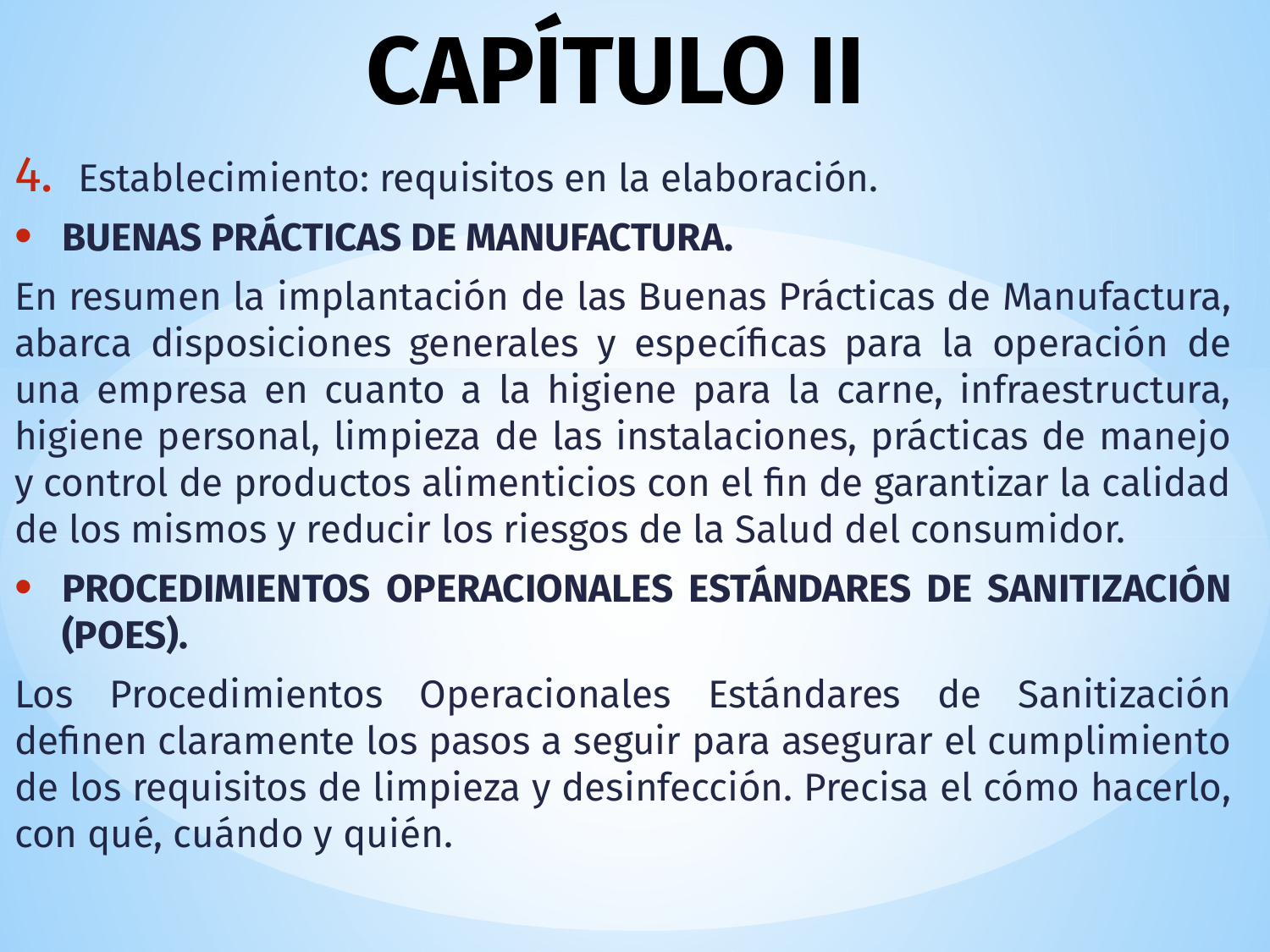

# CAPÍTULO II
Establecimiento: requisitos en la elaboración.
BUENAS PRÁCTICAS DE MANUFACTURA.
En resumen la implantación de las Buenas Prácticas de Manufactura, abarca disposiciones generales y específicas para la operación de una empresa en cuanto a la higiene para la carne, infraestructura, higiene personal, limpieza de las instalaciones, prácticas de manejo y control de productos alimenticios con el fin de garantizar la calidad de los mismos y reducir los riesgos de la Salud del consumidor.
PROCEDIMIENTOS OPERACIONALES ESTÁNDARES DE SANITIZACIÓN (POES).
Los Procedimientos Operacionales Estándares de Sanitización definen claramente los pasos a seguir para asegurar el cumplimiento de los requisitos de limpieza y desinfección. Precisa el cómo hacerlo, con qué, cuándo y quién.